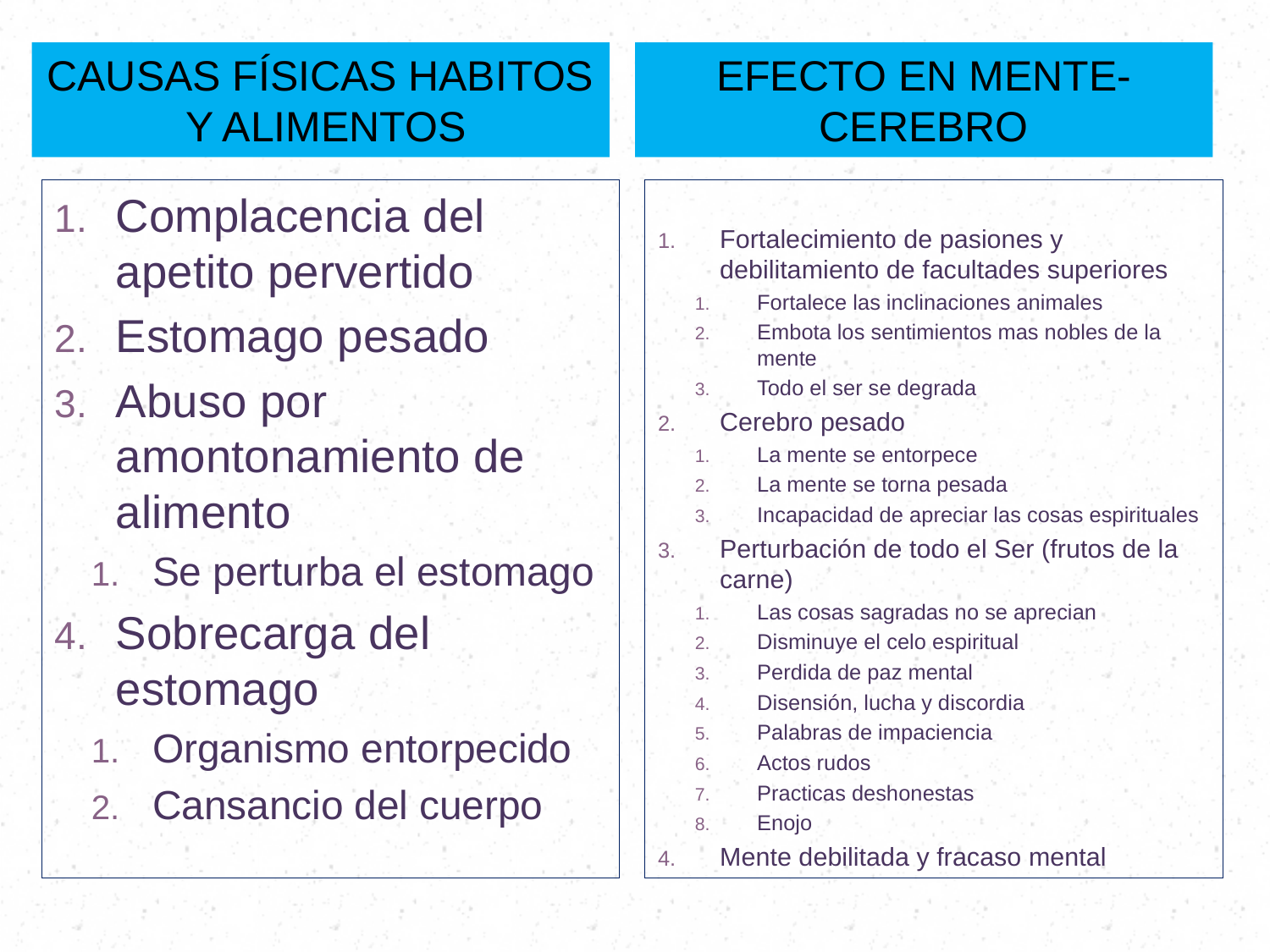

CAUSAS FÍSICAS HABITOS  Y ALIMENTOS
EFECTO EN MENTE-CEREBRO
Complacencia del apetito pervertido
Estomago pesado
Abuso por amontonamiento de alimento
Se perturba el estomago
Sobrecarga del estomago
Organismo entorpecido
Cansancio del cuerpo

Fortalecimiento de pasiones y debilitamiento de facultades superiores
Fortalece las inclinaciones animales
Embota los sentimientos mas nobles de la mente
Todo el ser se degrada
Cerebro pesado
La mente se entorpece
La mente se torna pesada
Incapacidad de apreciar las cosas espirituales
Perturbación de todo el Ser (frutos de la carne)
Las cosas sagradas no se aprecian
Disminuye el celo espiritual
Perdida de paz mental
Disensión, lucha y discordia
Palabras de impaciencia
Actos rudos
Practicas deshonestas
Enojo
Mente debilitada y fracaso mental